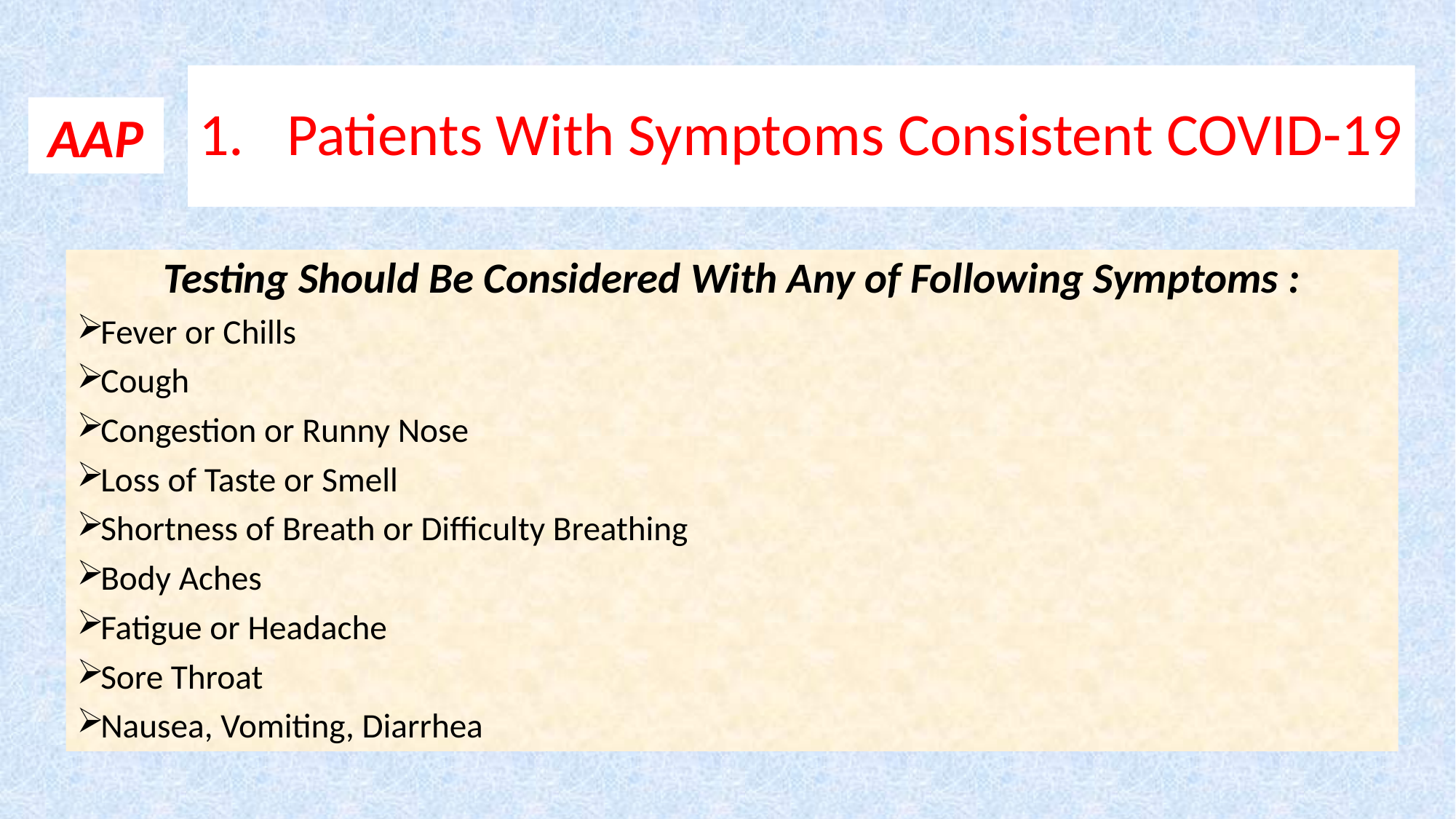

# Patients With Symptoms Consistent COVID-19
AAP
Testing Should Be Considered With Any of Following Symptoms :
Fever or Chills
Cough
Congestion or Runny Nose
Loss of Taste or Smell
Shortness of Breath or Difficulty Breathing
Body Aches
Fatigue or Headache
Sore Throat
Nausea, Vomiting, Diarrhea